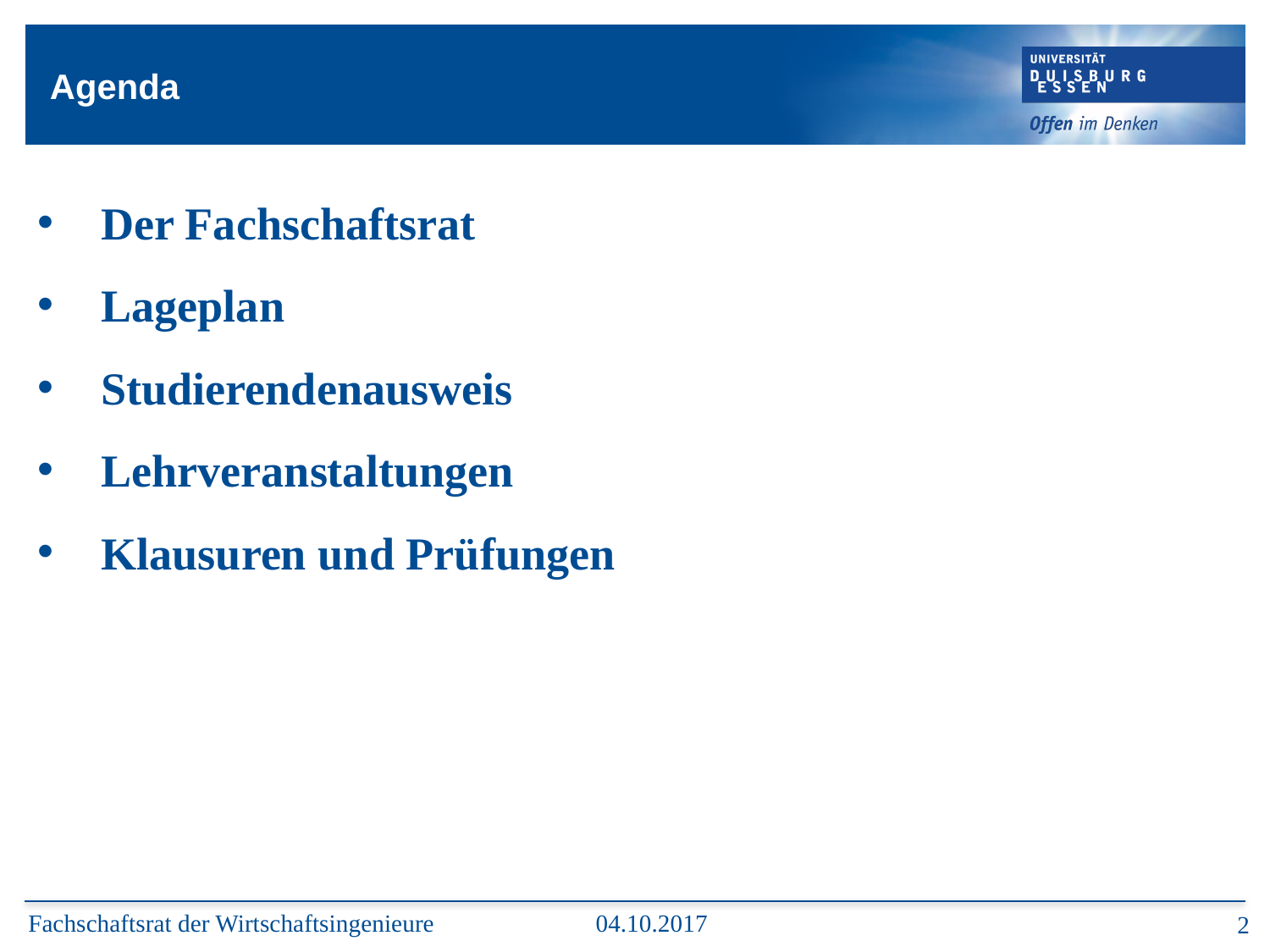

# Agenda
Der Fachschaftsrat
Lageplan
Studierendenausweis
Lehrveranstaltungen
Klausuren und Prüfungen

Fachschaftsrat der Wirtschaftsingenieure
04.10.2017
2